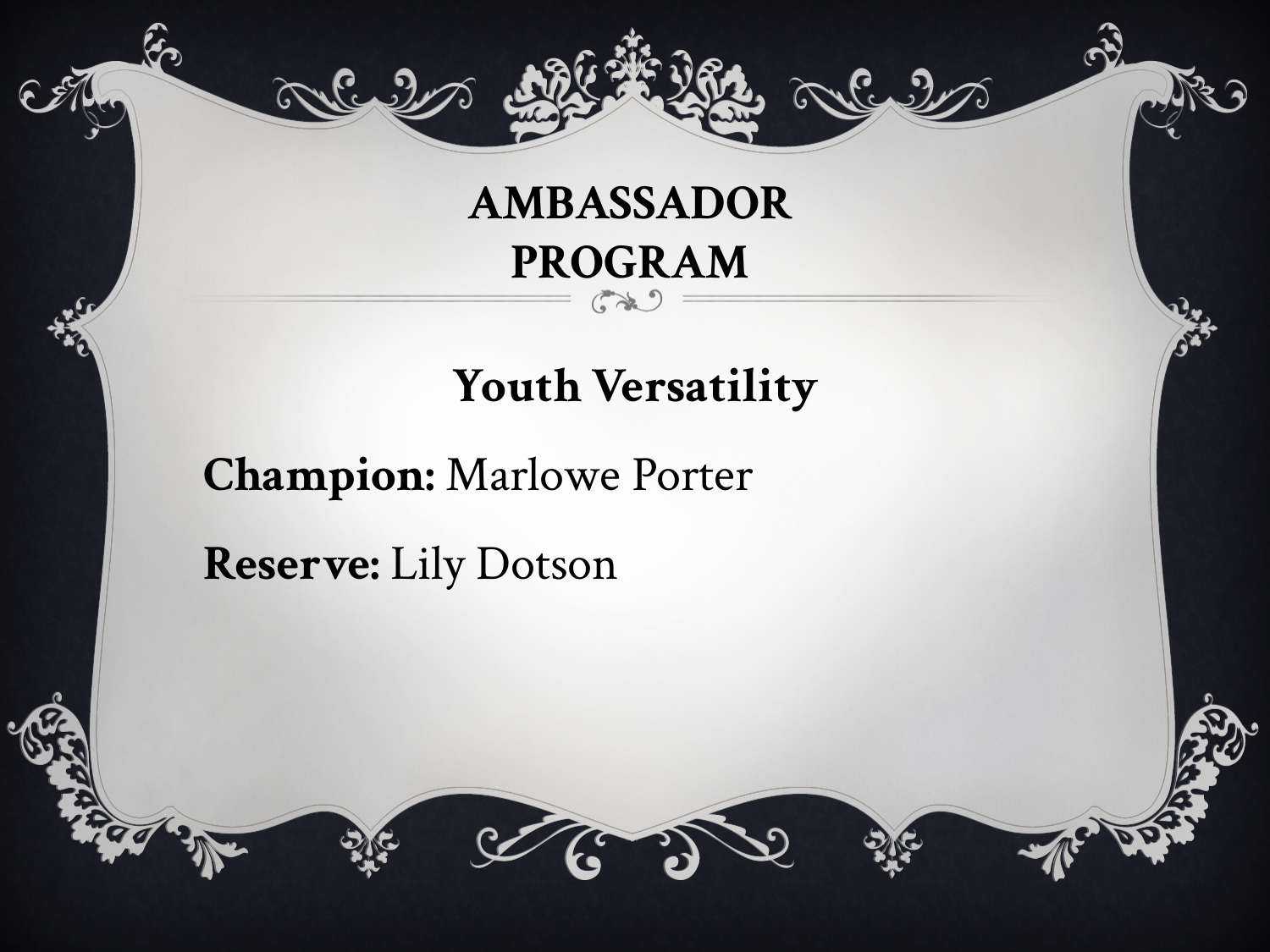

# AMBASSADOR PROGRAM
Youth Versatility
Champion: Marlowe Porter
Reserve: Lily Dotson